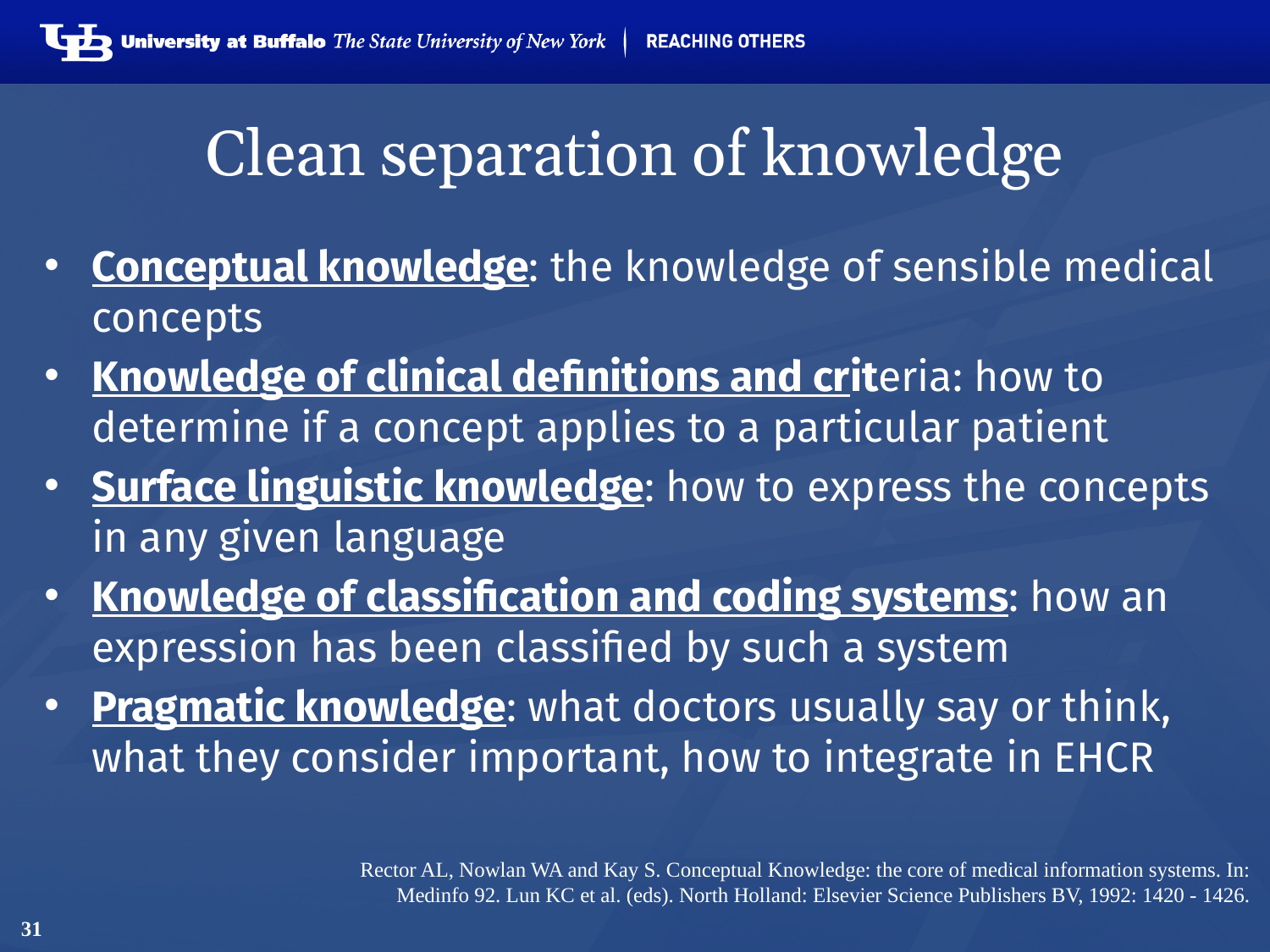

# Clean separation of knowledge
Conceptual knowledge: the knowledge of sensible medical concepts
Knowledge of clinical definitions and criteria: how to determine if a concept applies to a particular patient
Surface linguistic knowledge: how to express the concepts in any given language
Knowledge of classification and coding systems: how an expression has been classified by such a system
Pragmatic knowledge: what doctors usually say or think, what they consider important, how to integrate in EHCR

Rector AL, Nowlan WA and Kay S. Conceptual Knowledge: the core of medical information systems. In:
Medinfo 92. Lun KC et al. (eds). North Holland: Elsevier Science Publishers BV, 1992: 1420 - 1426.
31